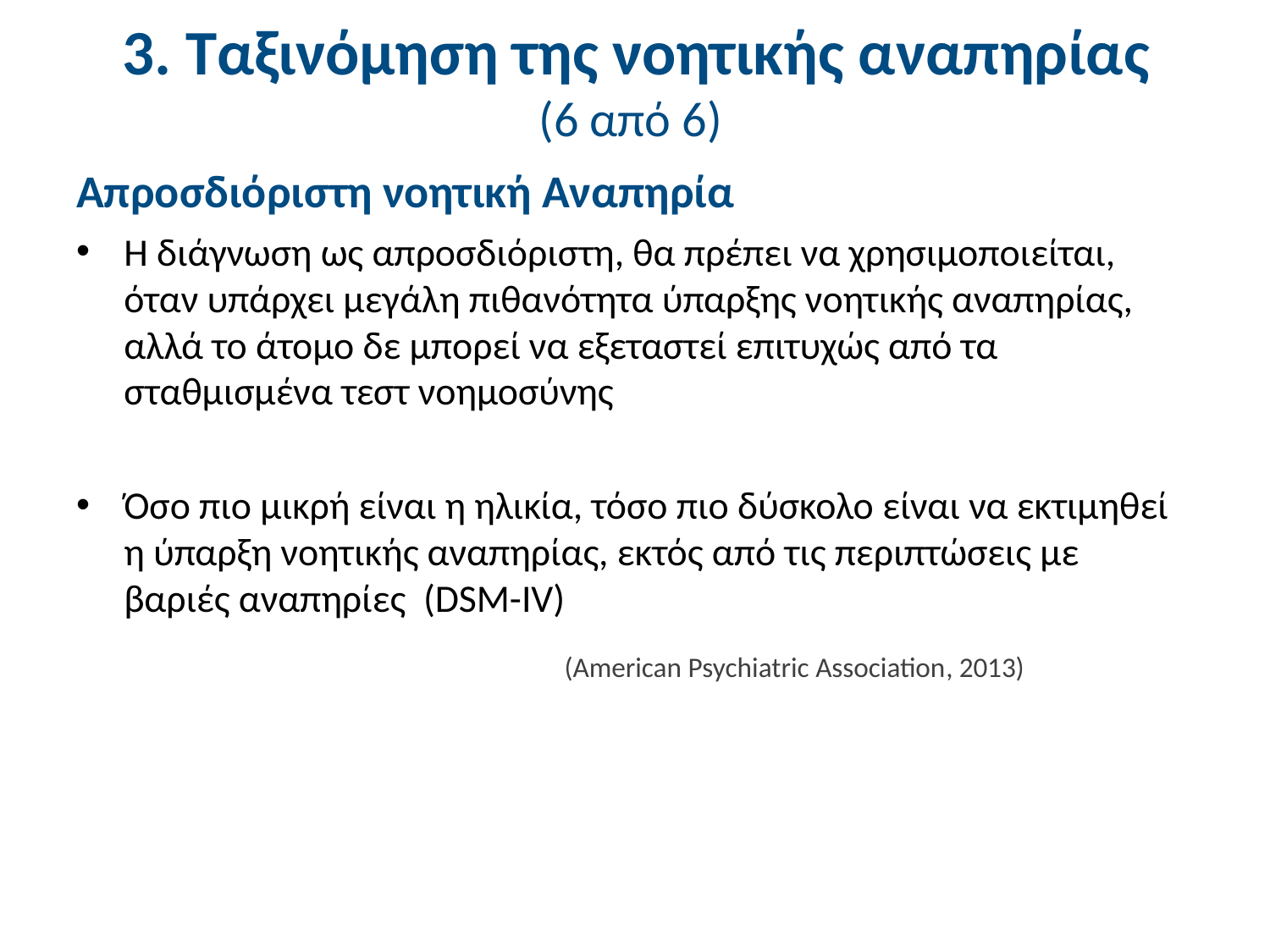

# 3. Ταξινόμηση της νοητικής αναπηρίας (6 από 6)
Απροσδιόριστη νοητική Αναπηρία
Η διάγνωση ως απροσδιόριστη, θα πρέπει να χρησιμοποιείται, όταν υπάρχει μεγάλη πιθανότητα ύπαρξης νοητικής αναπηρίας, αλλά το άτομο δε μπορεί να εξεταστεί επιτυχώς από τα σταθμισμένα τεστ νοημοσύνης

Όσο πιο μικρή είναι η ηλικία, τόσο πιο δύσκολο είναι να εκτιμηθεί η ύπαρξη νοητικής αναπηρίας, εκτός από τις περιπτώσεις με βαριές αναπηρίες  (DSM-IV)
(American Psychiatric Association, 2013)